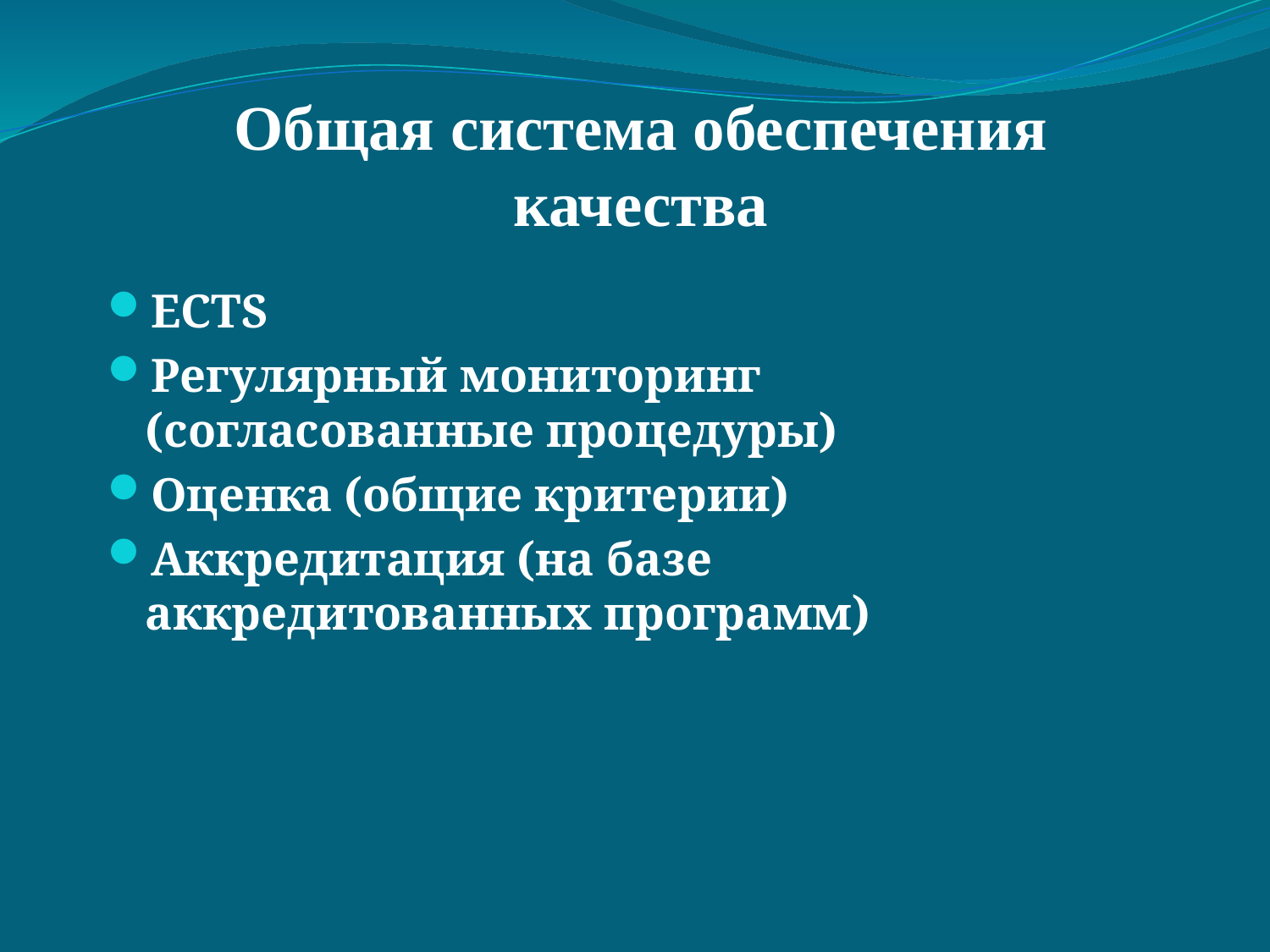

# Общая система обеспечения качества
ECTS
Регулярный мониторинг (согласованные процедуры)
Оценка (общие критерии)
Аккредитация (на базе аккредитованных программ)